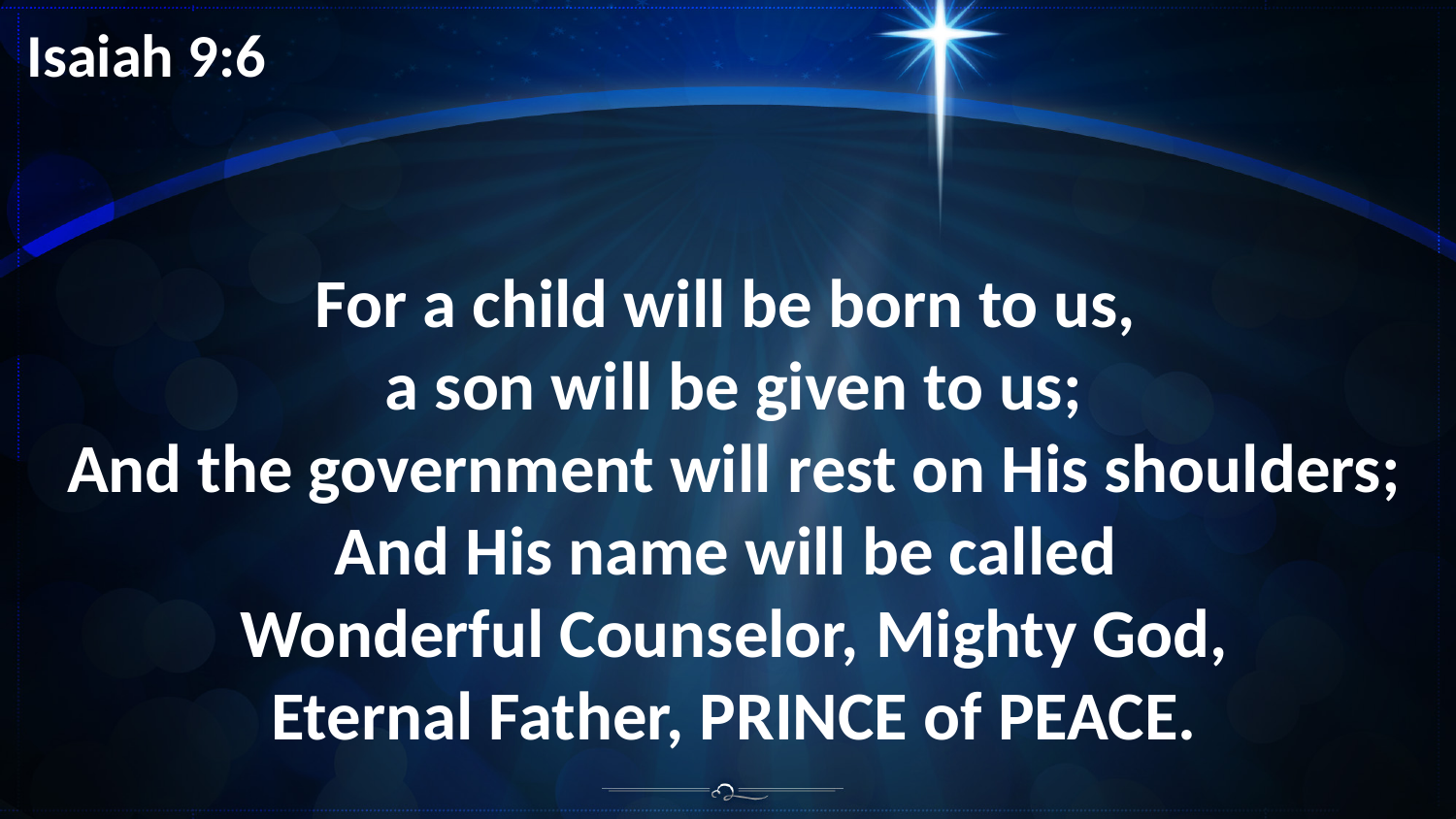

Isaiah 9:6
For a child will be born to us,
a son will be given to us;
And the government will rest on His shoulders;
And His name will be called 
Wonderful Counselor, Mighty God,
Eternal Father, PRINCE of PEACE.